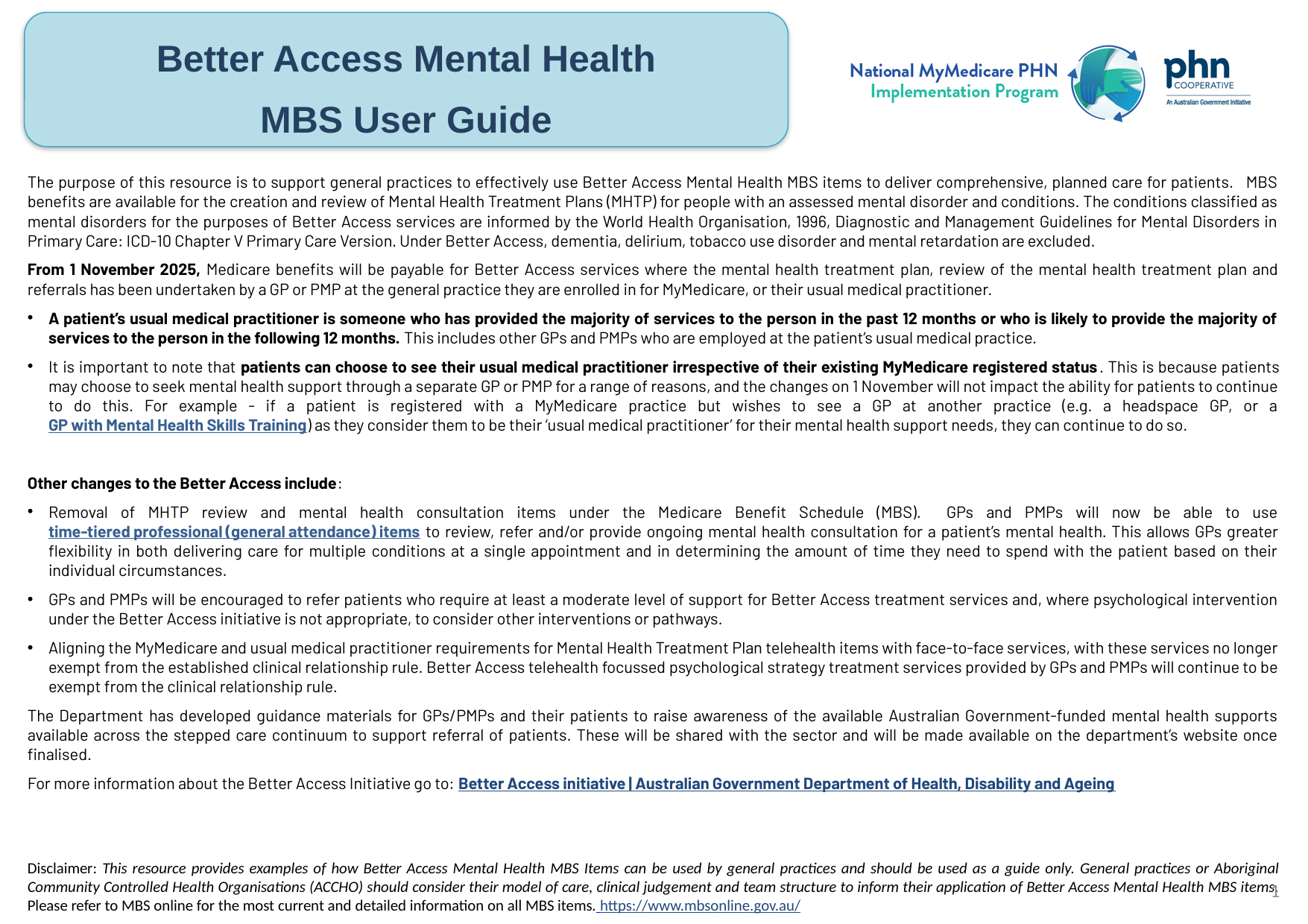

Better Access Mental Health
MBS User Guide

The purpose of this resource is to support general practices to effectively use Better Access Mental Health MBS items to deliver comprehensive, planned care for patients.   MBS benefits are available for the creation and review of Mental Health Treatment Plans (MHTP) for people with an assessed mental disorder and conditions. The conditions classified as mental disorders for the purposes of Better Access services are informed by the World Health Organisation, 1996, Diagnostic and Management Guidelines for Mental Disorders in Primary Care: ICD-10 Chapter V Primary Care Version. Under Better Access, dementia, delirium, tobacco use disorder and mental retardation are excluded.
From 1 November 2025, Medicare benefits will be payable for Better Access services where the mental health treatment plan, review of the mental health treatment plan and referrals has been undertaken by a GP or PMP at the general practice they are enrolled in for MyMedicare, or their usual medical practitioner.
A patient’s usual medical practitioner is someone who has provided the majority of services to the person in the past 12 months or who is likely to provide the majority of services to the person in the following 12 months. This includes other GPs and PMPs who are employed at the patient’s usual medical practice.
It is important to note that patients can choose to see their usual medical practitioner irrespective of their existing MyMedicare registered status. This is because patients may choose to seek mental health support through a separate GP or PMP for a range of reasons, and the changes on 1 November will not impact the ability for patients to continue to do this. For example - if a patient is registered with a MyMedicare practice but wishes to see a GP at another practice (e.g. a headspace GP, or a GP with Mental Health Skills Training) as they consider them to be their ‘usual medical practitioner’ for their mental health support needs, they can continue to do so.

Other changes to the Better Access include:
Removal of MHTP review and mental health consultation items under the Medicare Benefit Schedule (MBS).  GPs and PMPs will now be able to use time-tiered professional (general attendance) items to review, refer and/or provide ongoing mental health consultation for a patient’s mental health. This allows GPs greater flexibility in both delivering care for multiple conditions at a single appointment and in determining the amount of time they need to spend with the patient based on their individual circumstances.
GPs and PMPs will be encouraged to refer patients who require at least a moderate level of support for Better Access treatment services and, where psychological intervention under the Better Access initiative is not appropriate, to consider other interventions or pathways.
Aligning the MyMedicare and usual medical practitioner requirements for Mental Health Treatment Plan telehealth items with face-to-face services, with these services no longer exempt from the established clinical relationship rule. Better Access telehealth focussed psychological strategy treatment services provided by GPs and PMPs will continue to be exempt from the clinical relationship rule.
The Department has developed guidance materials for GPs/PMPs and their patients to raise awareness of the available Australian Government-funded mental health supports available across the stepped care continuum to support referral of patients. These will be shared with the sector and will be made available on the department’s website once finalised.
For more information about the Better Access Initiative go to: Better Access initiative | Australian Government Department of Health, Disability and Ageing

Disclaimer: This resource provides examples of how Better Access Mental Health MBS Items can be used by general practices and should be used as a guide only. General practices or Aboriginal Community Controlled Health Organisations (ACCHO) should consider their model of care, clinical judgement and team structure to inform their application of Better Access Mental Health MBS items. Please refer to MBS online for the most current and detailed information on all MBS items. https://www.mbsonline.gov.au/

1